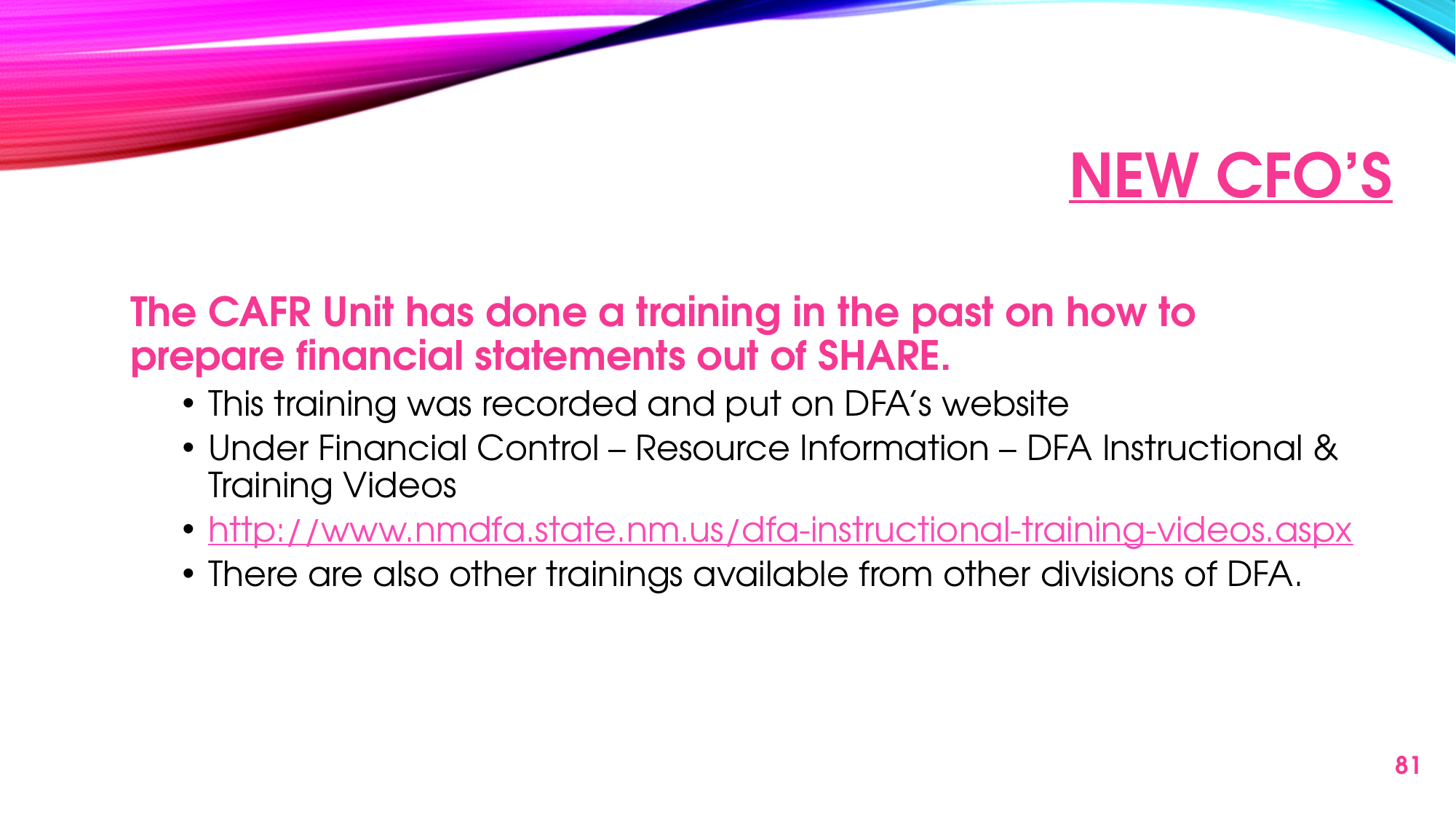

# New CFO’s

The CAFR Unit has done a training in the past on how to prepare financial statements out of SHARE.
This training was recorded and put on DFA’s website
Under Financial Control – Resource Information – DFA Instructional & Training Videos
http://www.nmdfa.state.nm.us/dfa-instructional-training-videos.aspx
There are also other trainings available from other divisions of DFA.
81